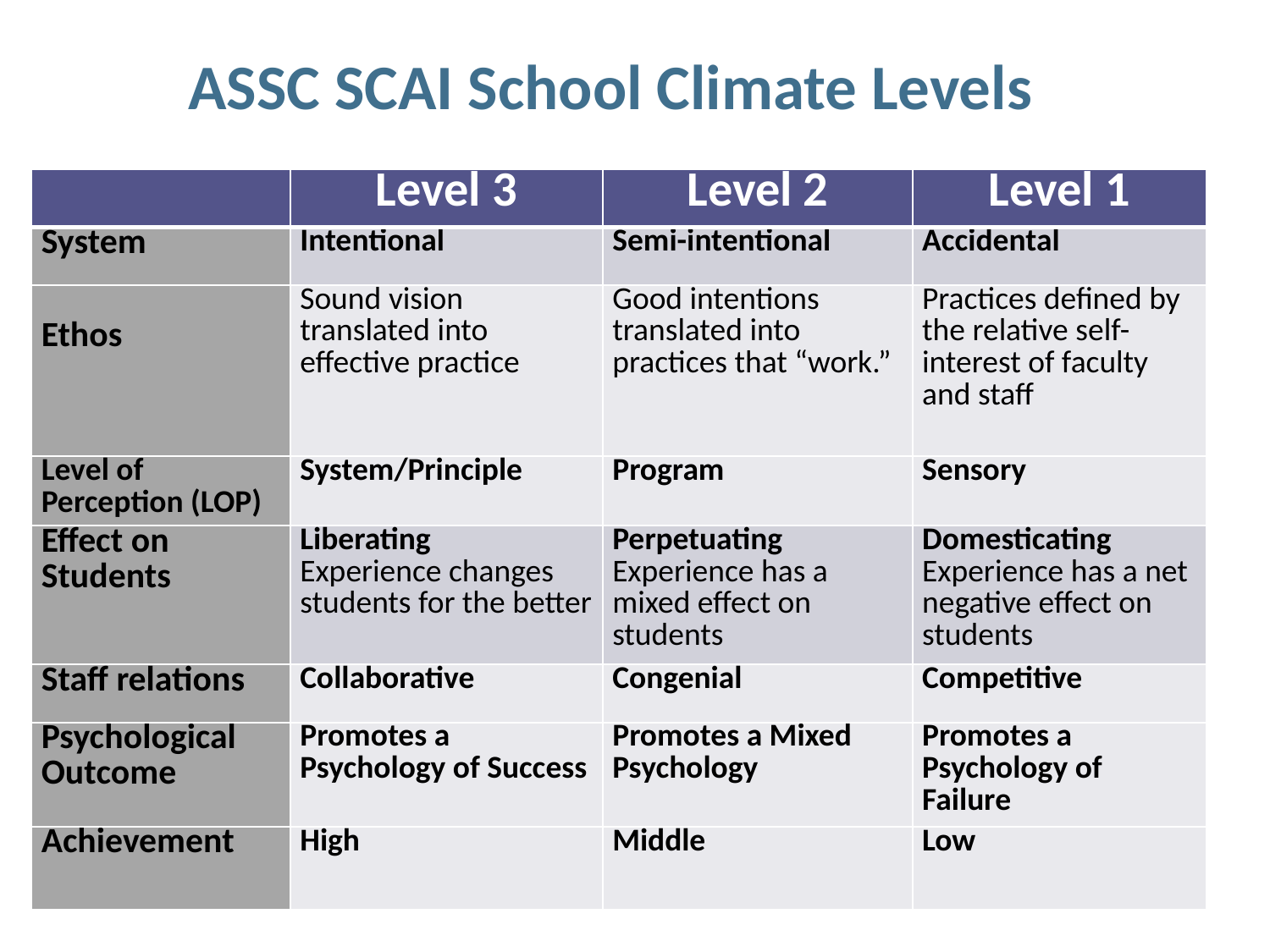

# ASSC SCAI School Climate Levels
|  | Level 3 | Level 2 | Level 1 |
| --- | --- | --- | --- |
| System | Intentional | Semi-intentional | Accidental |
| Ethos | Sound vision translated into effective practice | Good intentions translated into practices that “work.” | Practices defined by the relative self-interest of faculty and staff |
| Level of Perception (LOP) | System/Principle | Program | Sensory |
| Effect on Students | Liberating Experience changes students for the better | Perpetuating Experience has a mixed effect on students | Domesticating Experience has a net negative effect on students |
| Staff relations | Collaborative | Congenial | Competitive |
| Psychological Outcome | Promotes a Psychology of Success | Promotes a Mixed Psychology | Promotes a Psychology of Failure |
| Achievement | High | Middle | Low |